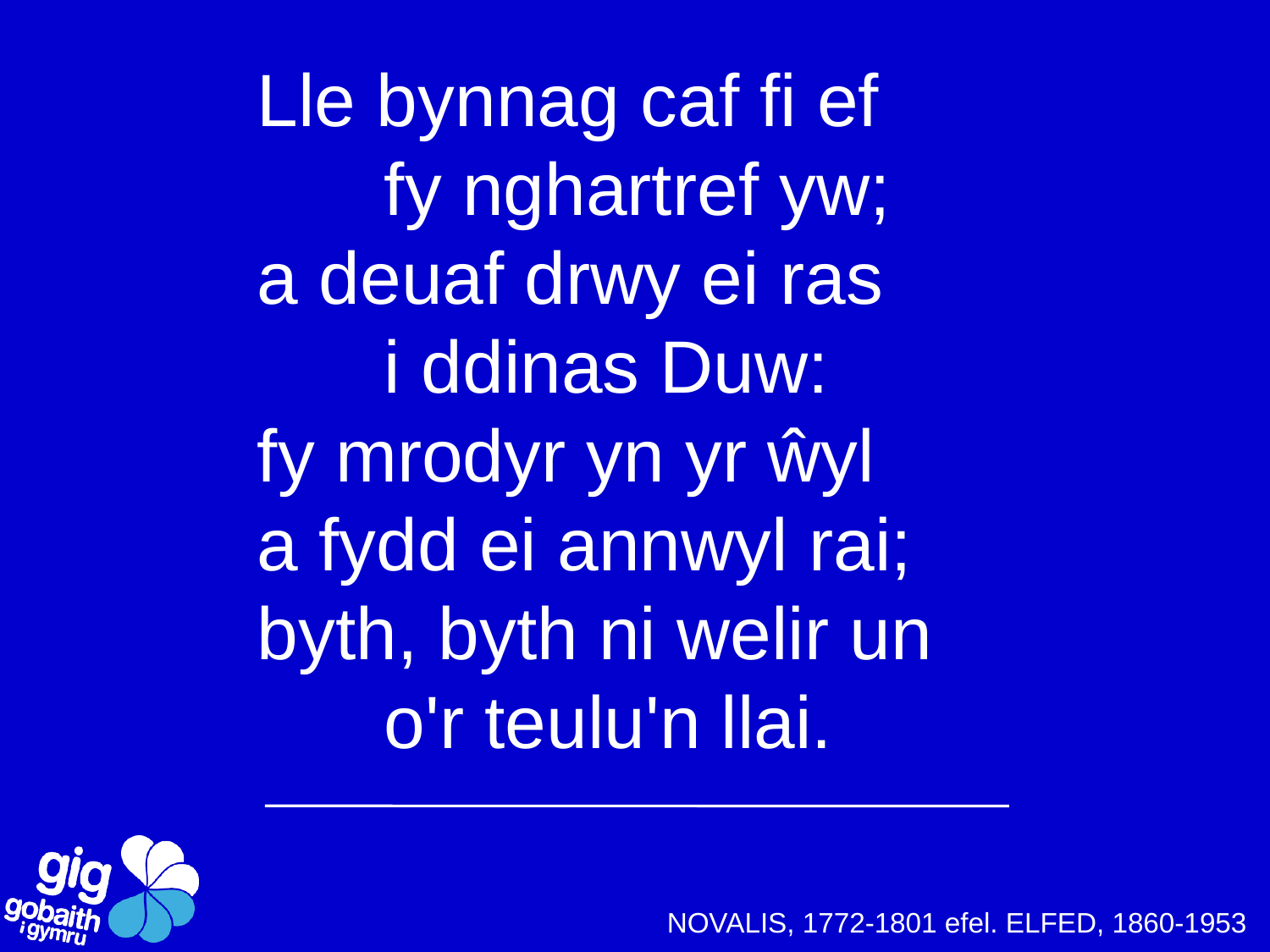

Lle bynnag caf fi ef
	fy nghartref yw;
a deuaf drwy ei ras
	i ddinas Duw:
fy mrodyr yn yr ŵyl
a fydd ei annwyl rai;
byth, byth ni welir un
	o'r teulu'n llai.
NOVALIS, 1772-1801 efel. ELFED, 1860-1953